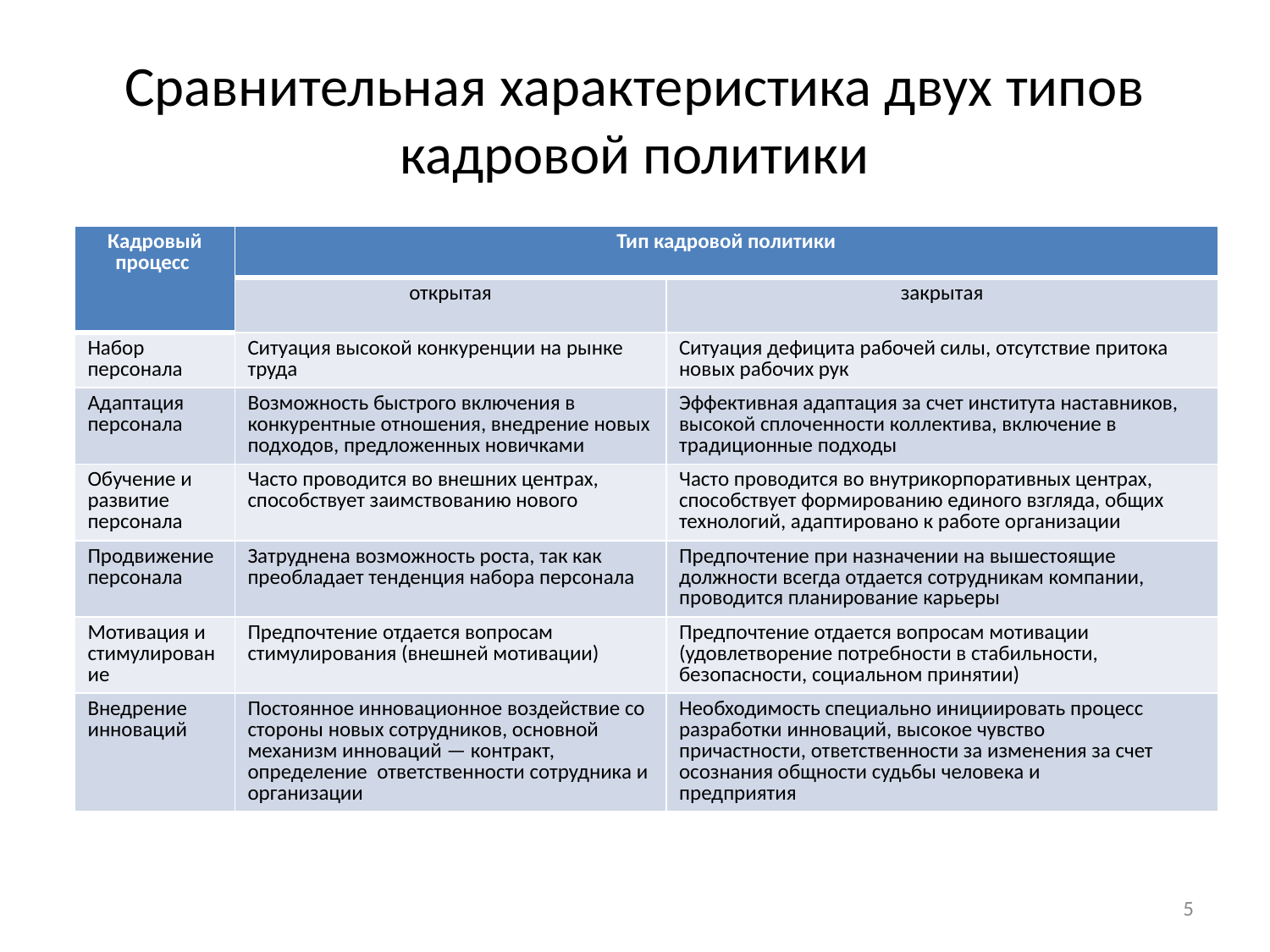

# Сравнительная характеристика двух типов кадровой политики
| Кадровый процесс | Тип кадровой политики |  |
| --- | --- | --- |
|  | открытая | закрытая |
| Набор персонала | Ситуация высокой конкуренции на рынке труда | Ситуация дефицита рабочей силы, отсутствие притока новых рабочих рук |
| Адаптация персонала | Возможность быстрого включения в конкурентные отношения, внедрение новых подходов, предложенных новичками | Эффективная адаптация за счет института наставников, высокой сплоченности коллектива, включение в традиционные подходы |
| Обучение и развитие персонала | Часто проводится во внешних центрах, способствует заимствованию нового | Часто проводится во внутрикорпоративных центрах, способствует формированию единого взгляда, общих технологий, адаптировано к работе организации |
| Продвижение персонала | Затруднена возможность роста, так как преобладает тенденция набора персонала | Предпочтение при назначении на вышестоящие должности всегда отдается сотрудникам компании, проводится планирование карьеры |
| Мотивация и стимулирование | Предпочтение отдается вопросам стимулирования (внешней мотивации) | Предпочтение отдается вопросам мотивации (удовлетворение потребности в стабильности, безопасности, социальном принятии) |
| Внедрение инноваций | Постоянное инновационное воздействие со стороны новых сотрудников, основной механизм инноваций — контракт, определение ответственности сотрудника и организации | Необходимость специально инициировать процесс разработки инноваций, высокое чувство причастности, ответственности за изменения за счет осознания общности судьбы человека и предприятия |

5